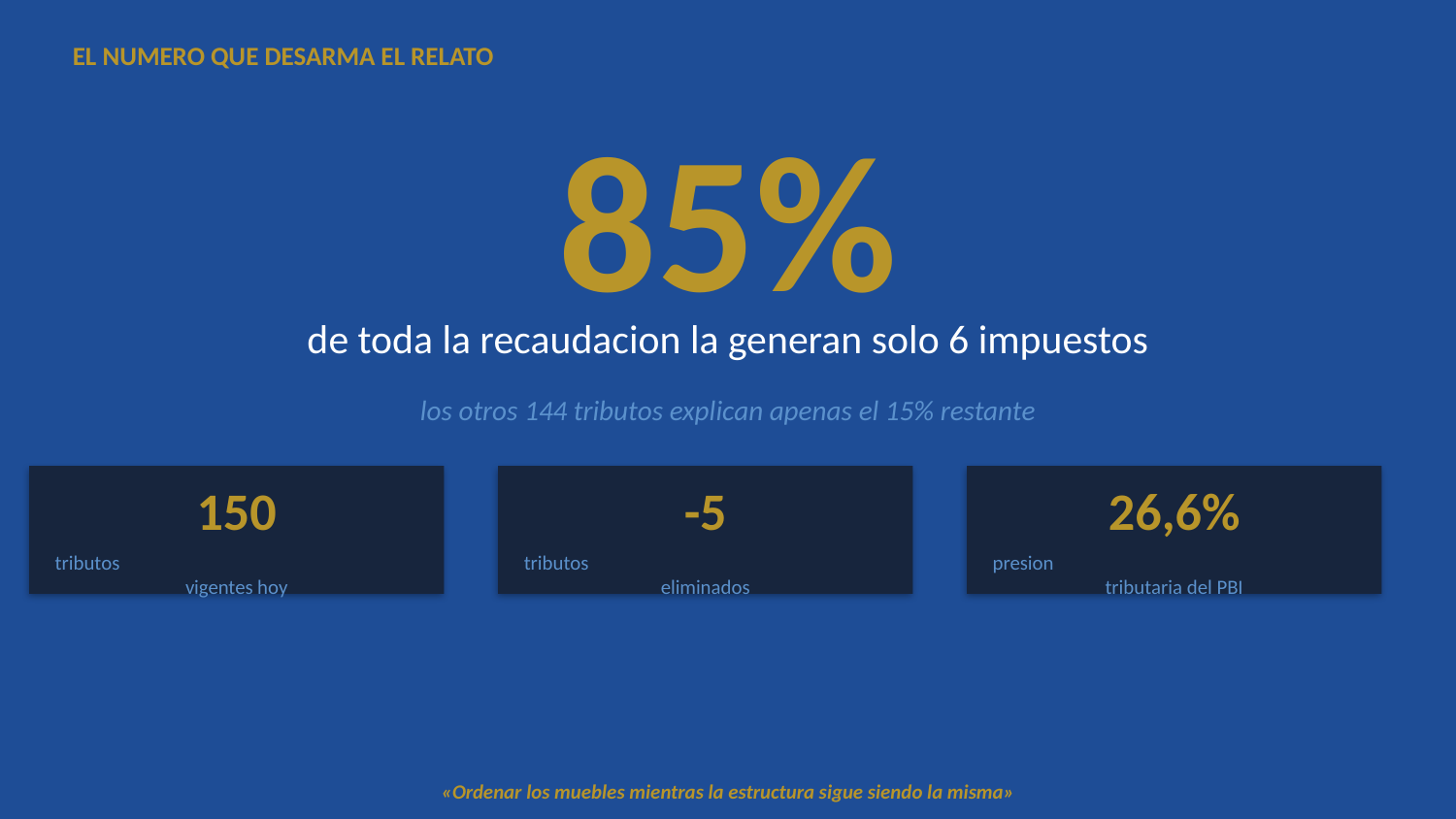

EL NUMERO QUE DESARMA EL RELATO
85%
de toda la recaudacion la generan solo 6 impuestos
los otros 144 tributos explican apenas el 15% restante

150
-5
26,6%
tributos
vigentes hoy
tributos
eliminados
presion
tributaria del PBI
«Ordenar los muebles mientras la estructura sigue siendo la misma»